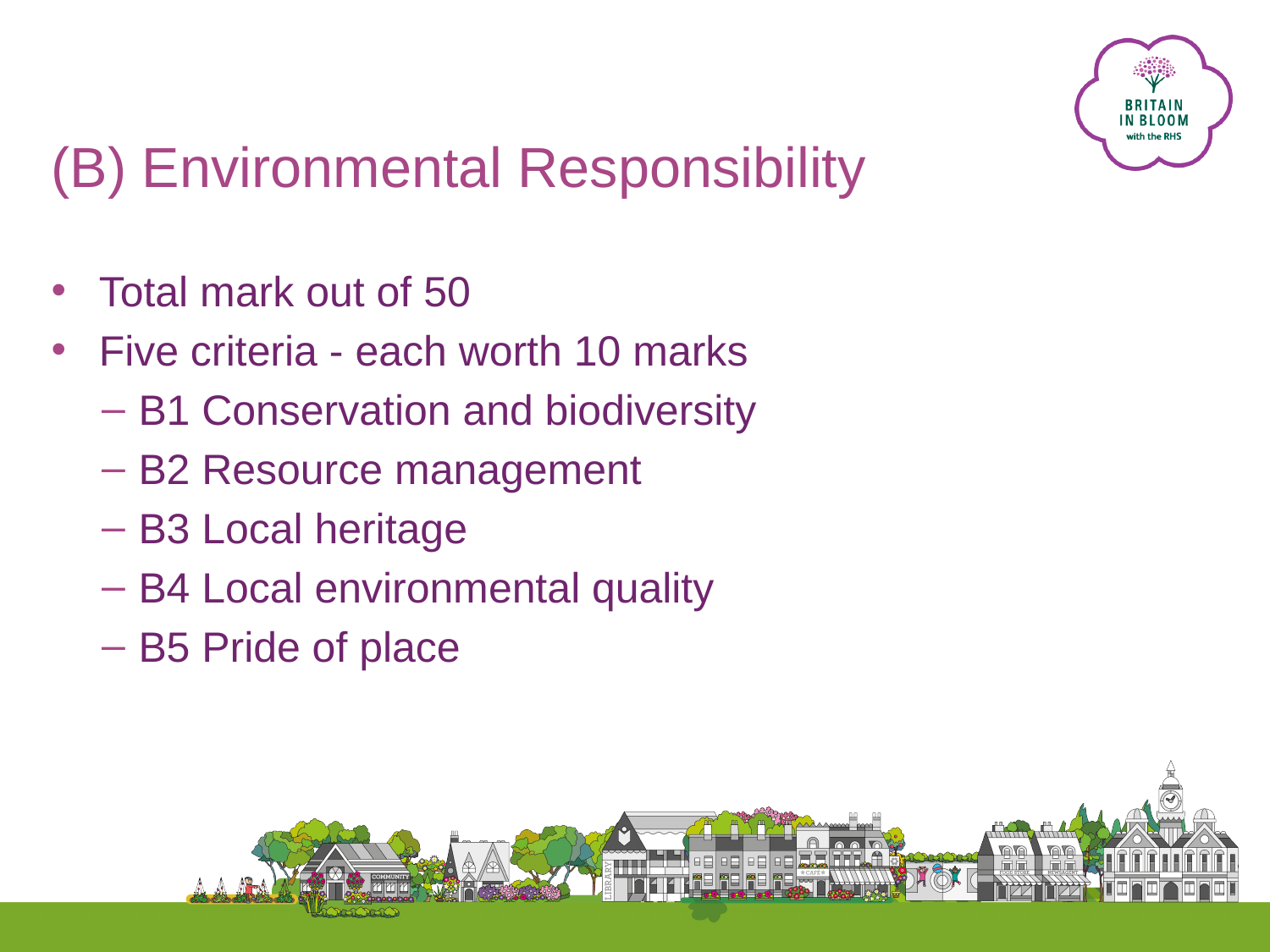

# (B) Environmental Responsibility
Total mark out of 50
Five criteria - each worth 10 marks
B1 Conservation and biodiversity
B2 Resource management
B3 Local heritage
B4 Local environmental quality
B5 Pride of place